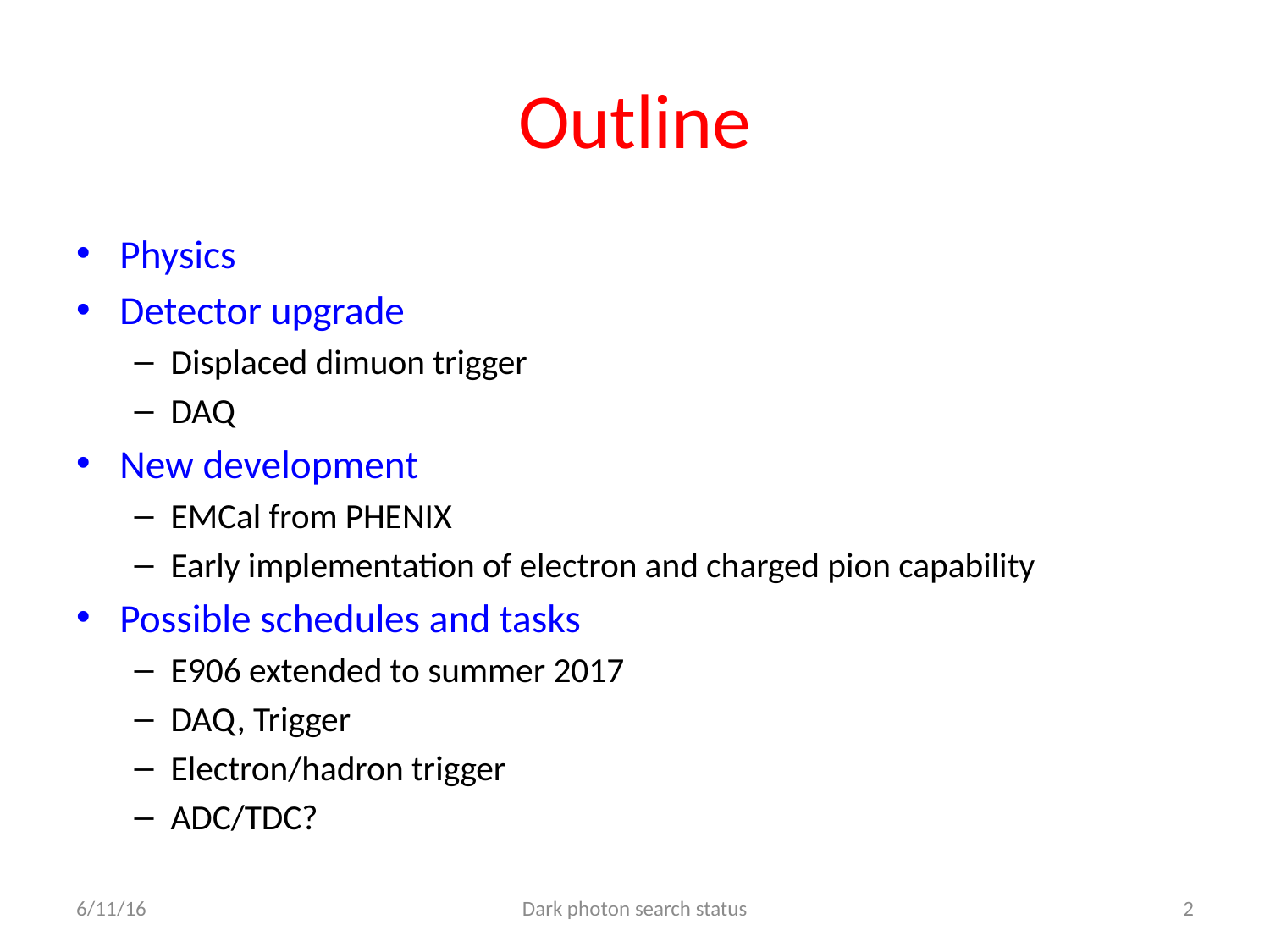

# Outline
Physics
Detector upgrade
Displaced dimuon trigger
DAQ
New development
EMCal from PHENIX
Early implementation of electron and charged pion capability
Possible schedules and tasks
E906 extended to summer 2017
DAQ, Trigger
Electron/hadron trigger
ADC/TDC?
6/11/16
Dark photon search status
2